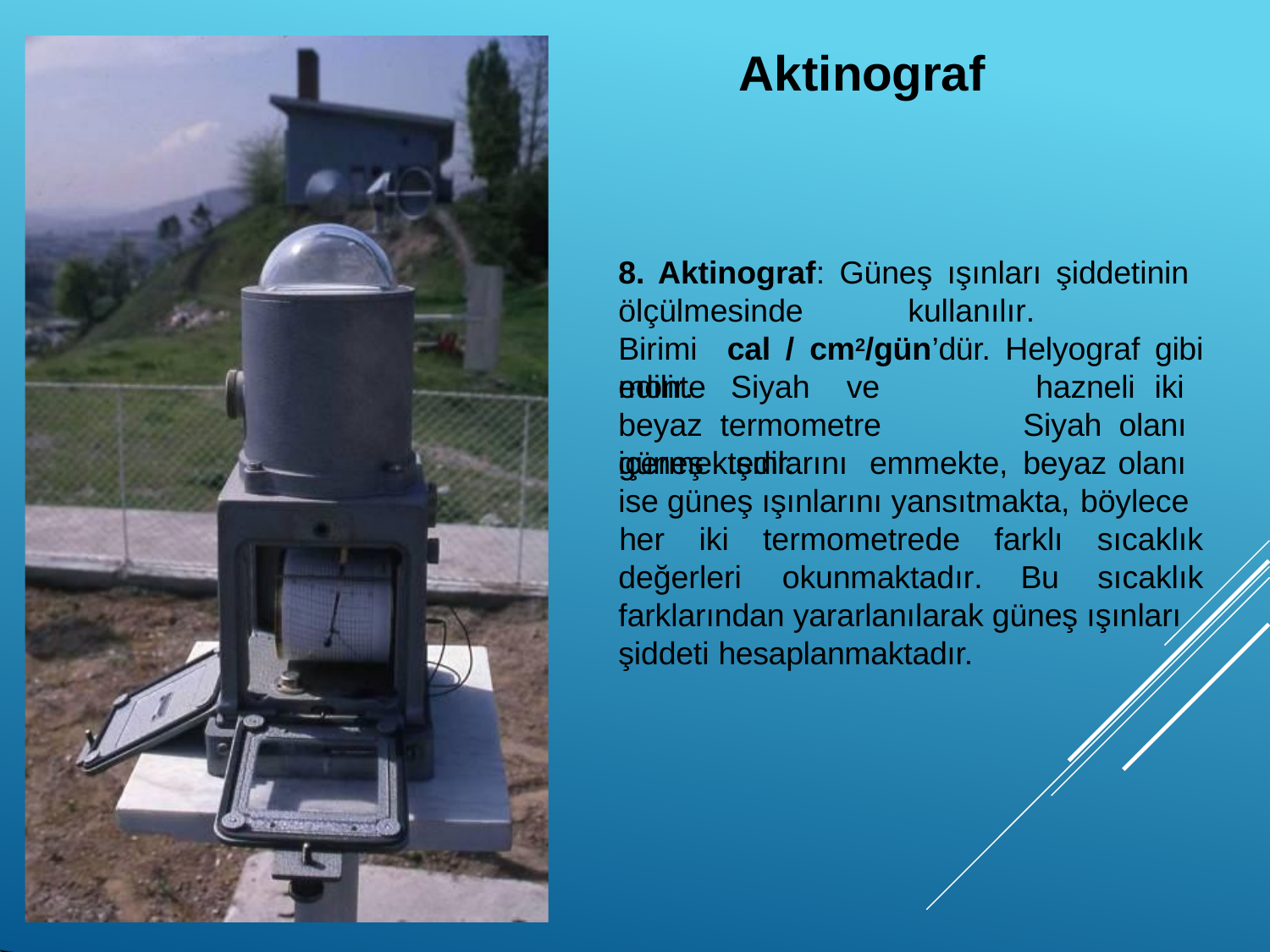

# Aktinograf
8. Aktinograf: Güneş ışınları şiddetinin  ölçülmesinde	kullanılır.	Birimi  cal / cm2/gün’dür. Helyograf gibi monte
edilir.	Siyah		ve	beyaz  termometre	içermektedir.
hazneli iki  Siyah olanı  beyaz olanı
güneş	ışınlarını	emmekte,
ise güneş ışınlarını yansıtmakta, böylece
her	iki	termometrede	farklı	sıcaklık
sıcaklık
değerleri	okunmaktadır.	Bu
farklarından yararlanılarak güneş ışınları  şiddeti hesaplanmaktadır.